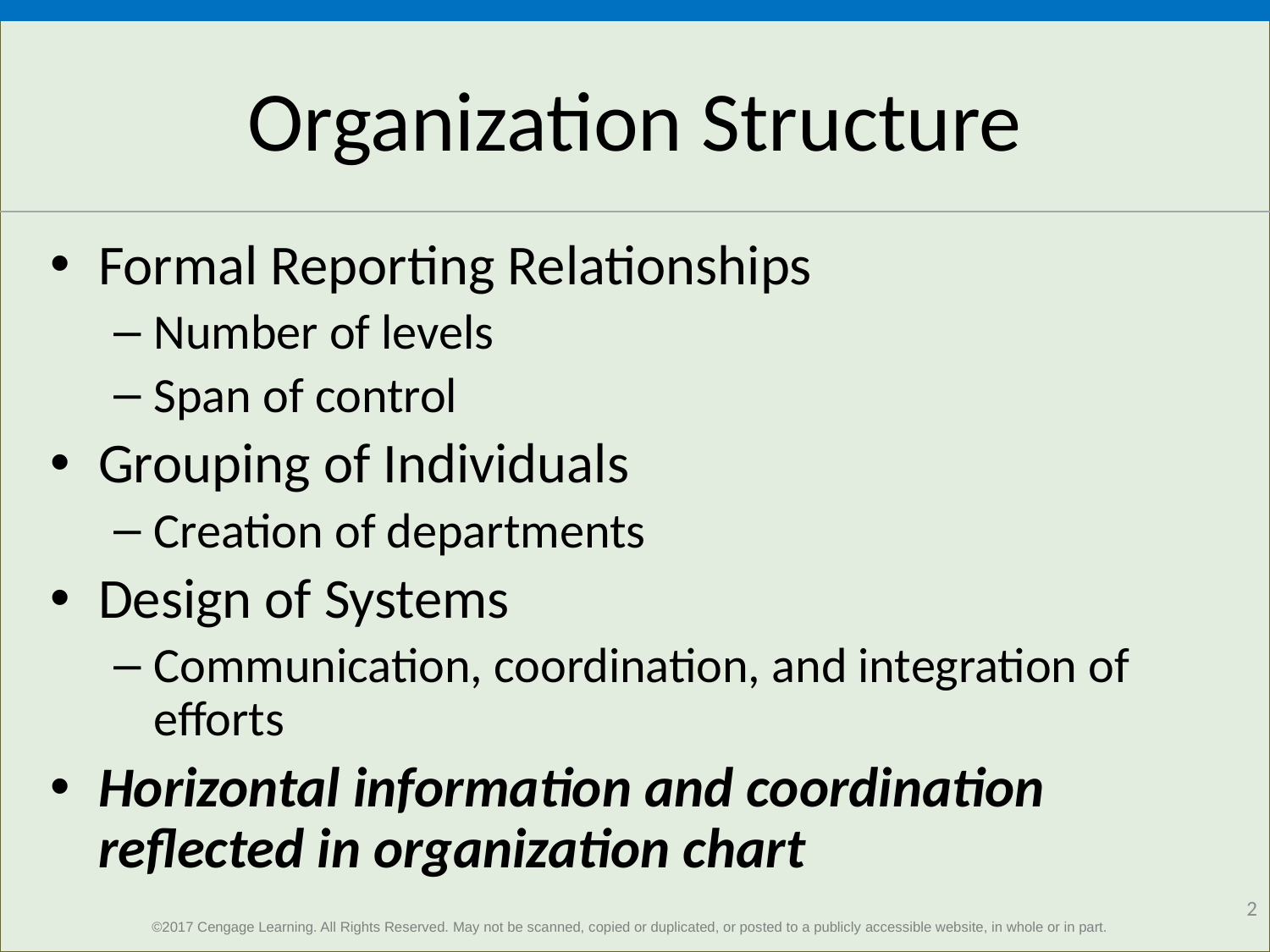

# Organization Structure
Formal Reporting Relationships
Number of levels
Span of control
Grouping of Individuals
Creation of departments
Design of Systems
Communication, coordination, and integration of efforts
Horizontal information and coordination reflected in organization chart
2
©2017 Cengage Learning. All Rights Reserved. May not be scanned, copied or duplicated, or posted to a publicly accessible website, in whole or in part.